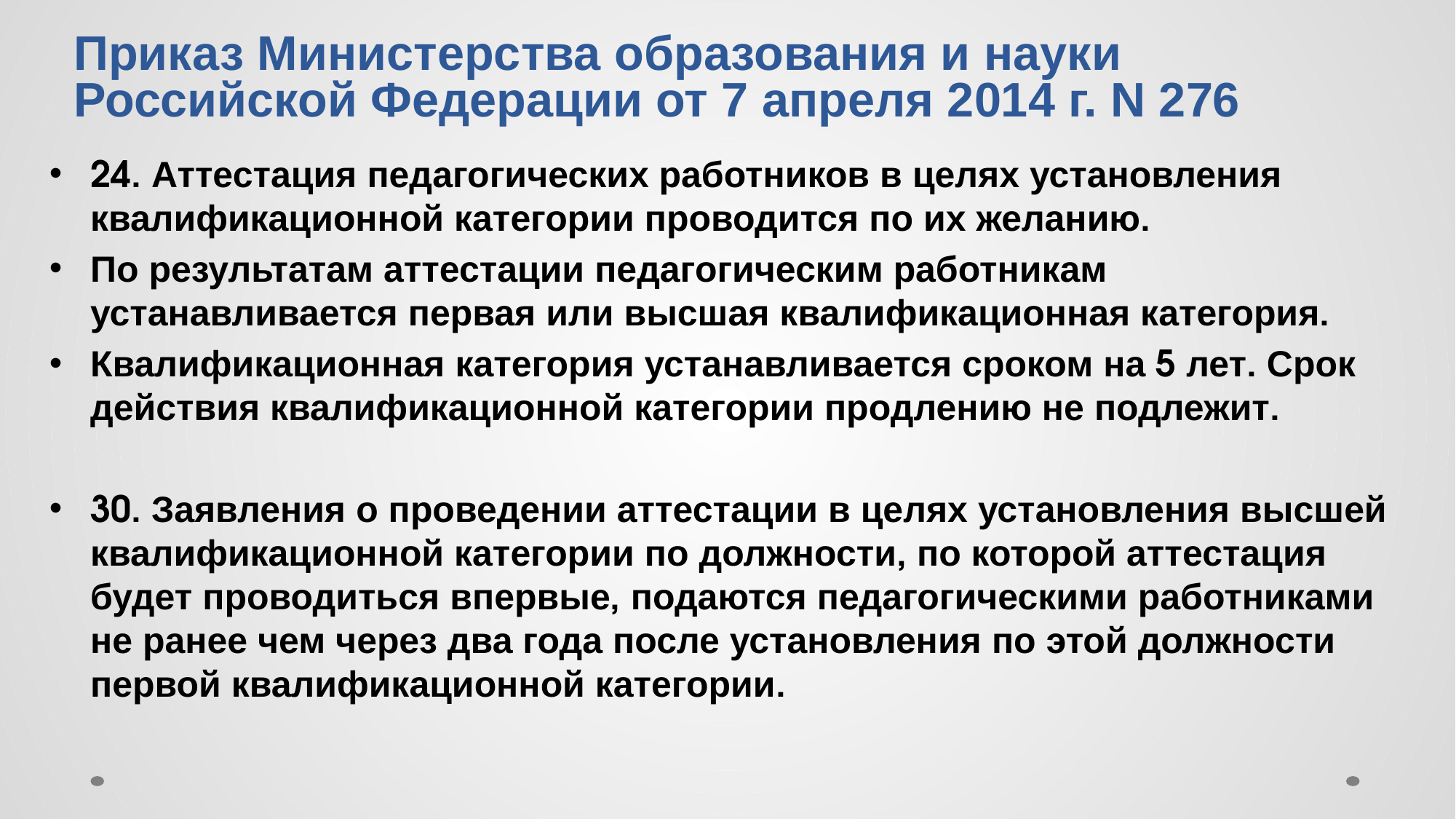

# Приказ Министерства образования и науки Российской Федерации от 7 апреля 2014 г. N 276
24. Аттестация педагогических работников в целях установления квалификационной категории проводится по их желанию.
По результатам аттестации педагогическим работникам устанавливается первая или высшая квалификационная категория.
Квалификационная категория устанавливается сроком на 5 лет. Срок действия квалификационной категории продлению не подлежит.

30. Заявления о проведении аттестации в целях установления высшей квалификационной категории по должности, по которой аттестация будет проводиться впервые, подаются педагогическими работниками не ранее чем через два года после установления по этой должности первой квалификационной категории.